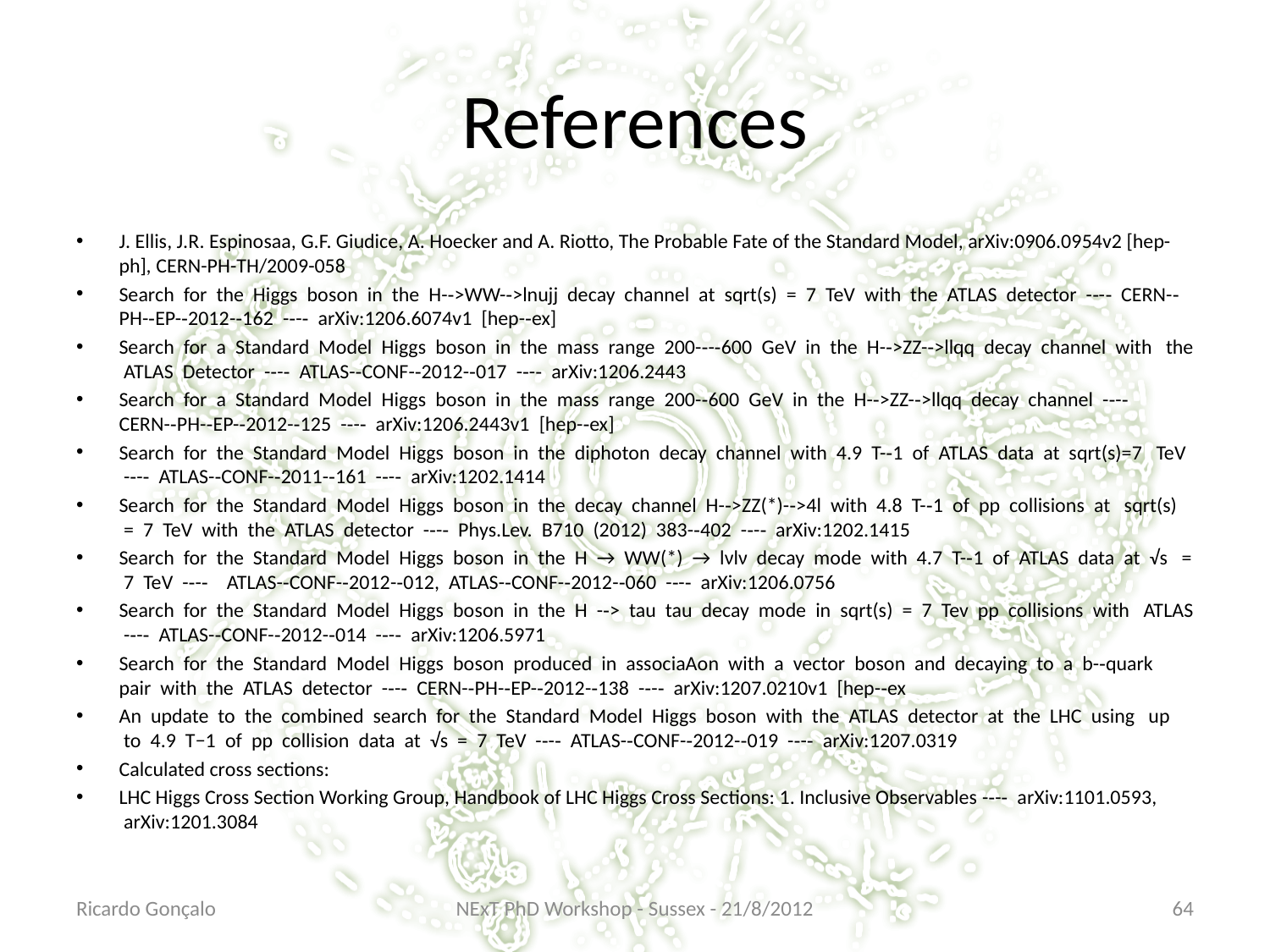

# References
J. Ellis, J.R. Espinosaa, G.F. Giudice, A. Hoecker and A. Riotto, The Probable Fate of the Standard Model, arXiv:0906.0954v2 [hep-ph], CERN-PH-TH/2009-058
Search  for  the  Higgs  boson  in  the  H-­‐>WW-­‐>lnujj  decay  channel  at  sqrt(s)  =  7  TeV  with  the  ATLAS  detector  -­‐-­‐  CERN-­‐ PH-­‐EP-­‐2012-­‐162  -­‐-­‐  arXiv:1206.6074v1  [hep-­‐ex]
Search  for  a  Standard  Model  Higgs  boson  in  the  mass  range  200-­‐-­‐600  GeV  in  the  H-­‐>ZZ-­‐>llqq  decay  channel  with   the  ATLAS  Detector  -­‐-­‐  ATLAS-­‐CONF-­‐2012-­‐017  -­‐-­‐  arXiv:1206.2443
Search  for  a  Standard  Model  Higgs  boson  in  the  mass  range  200-­‐600  GeV  in  the  H-­‐>ZZ-­‐>llqq  decay  channel  -­‐-­‐   CERN-­‐PH-­‐EP-­‐2012-­‐125  -­‐-­‐  arXiv:1206.2443v1  [hep-­‐ex]
Search  for  the  Standard  Model  Higgs  boson  in  the  diphoton  decay  channel  with  4.9  T-­‐1  of  ATLAS  data  at  sqrt(s)=7   TeV  -­‐-­‐  ATLAS-­‐CONF-­‐2011-­‐161  -­‐-­‐  arXiv:1202.1414
Search  for  the  Standard  Model  Higgs  boson  in  the  decay  channel  H-­‐>ZZ(*)-­‐>4l  with  4.8  T-­‐1  of  pp  collisions  at   sqrt(s)  =  7  TeV  with  the  ATLAS  detector  -­‐-­‐  Phys.Lev.  B710  (2012)  383-­‐402  -­‐-­‐  arXiv:1202.1415
Search  for  the  Standard  Model  Higgs  boson  in  the  H  →  WW(*)  →  lνlν  decay  mode  with  4.7  T-­‐1  of  ATLAS  data  at  √s   =  7  TeV  -­‐-­‐    ATLAS-­‐CONF-­‐2012-­‐012,  ATLAS-­‐CONF-­‐2012-­‐060  -­‐-­‐  arXiv:1206.0756
Search  for  the  Standard  Model  Higgs  boson  in  the  H  -­‐>  tau  tau  decay  mode  in  sqrt(s)  =  7  Tev  pp  collisions  with   ATLAS  -­‐-­‐  ATLAS-­‐CONF-­‐2012-­‐014  -­‐-­‐  arXiv:1206.5971
Search  for  the  Standard  Model  Higgs  boson  produced  in  associaAon  with  a  vector  boson  and  decaying  to  a  b-­‐quark   pair  with  the  ATLAS  detector  -­‐-­‐  CERN-­‐PH-­‐EP-­‐2012-­‐138  -­‐-­‐  arXiv:1207.0210v1  [hep-­‐ex
An  update  to  the  combined  search  for  the  Standard  Model  Higgs  boson  with  the  ATLAS  detector  at  the  LHC  using   up  to  4.9  T−1  of  pp  collision  data  at  √s  =  7  TeV  -­‐-­‐  ATLAS-­‐CONF-­‐2012-­‐019  -­‐-­‐  arXiv:1207.0319
Calculated cross sections:
LHC Higgs Cross Section Working Group, Handbook of LHC Higgs Cross Sections: 1. Inclusive Observables -­‐-­‐  arXiv:1101.0593,  arXiv:1201.3084
Ricardo Gonçalo
NExT PhD Workshop - Sussex - 21/8/2012
64